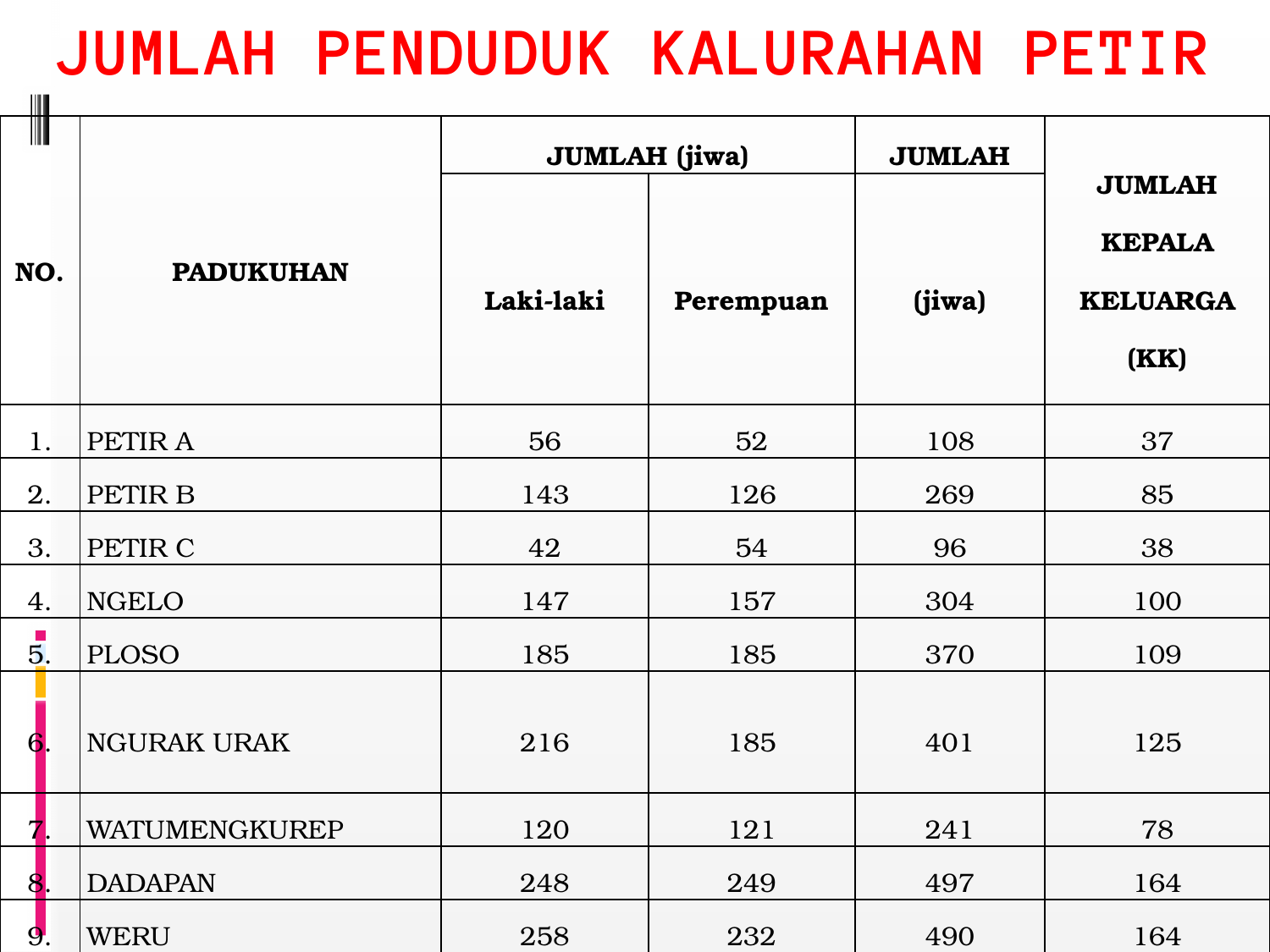

# JUMLAH PENDUDUK KALURAHAN PETIR
| NO. | PADUKUHAN | JUMLAH (jiwa) |  | JUMLAH | JUMLAH KEPALA KELUARGA (KK) |
| --- | --- | --- | --- | --- | --- |
|  |  | Laki-laki | Perempuan | (jiwa) |  |
| 1. | PETIR A | 56 | 52 | 108 | 37 |
| 2. | PETIR B | 143 | 126 | 269 | 85 |
| 3. | PETIR C | 42 | 54 | 96 | 38 |
| 4. | NGELO | 147 | 157 | 304 | 100 |
| 5. | PLOSO | 185 | 185 | 370 | 109 |
| 6. | NGURAK URAK | 216 | 185 | 401 | 125 |
| 7. | WATUMENGKUREP | 120 | 121 | 241 | 78 |
| 8. | DADAPAN | 248 | 249 | 497 | 164 |
| 9. | WERU | 258 | 232 | 490 | 164 |
| 10. | SIYONO A | 88 | 87 | 175 | 53 |
| 11. | SIYONO B | 144 | 165 | 309 | 108 |
| 12. | SIYONO C | 76 | 73 | 149 | 50 |
| 13. | DAGANGMATI | 186 | 173 | 359 | 121 |
|  | JUMLAH TOTAL | 1.909 | 1.859 | 3.768 | 1.232 |